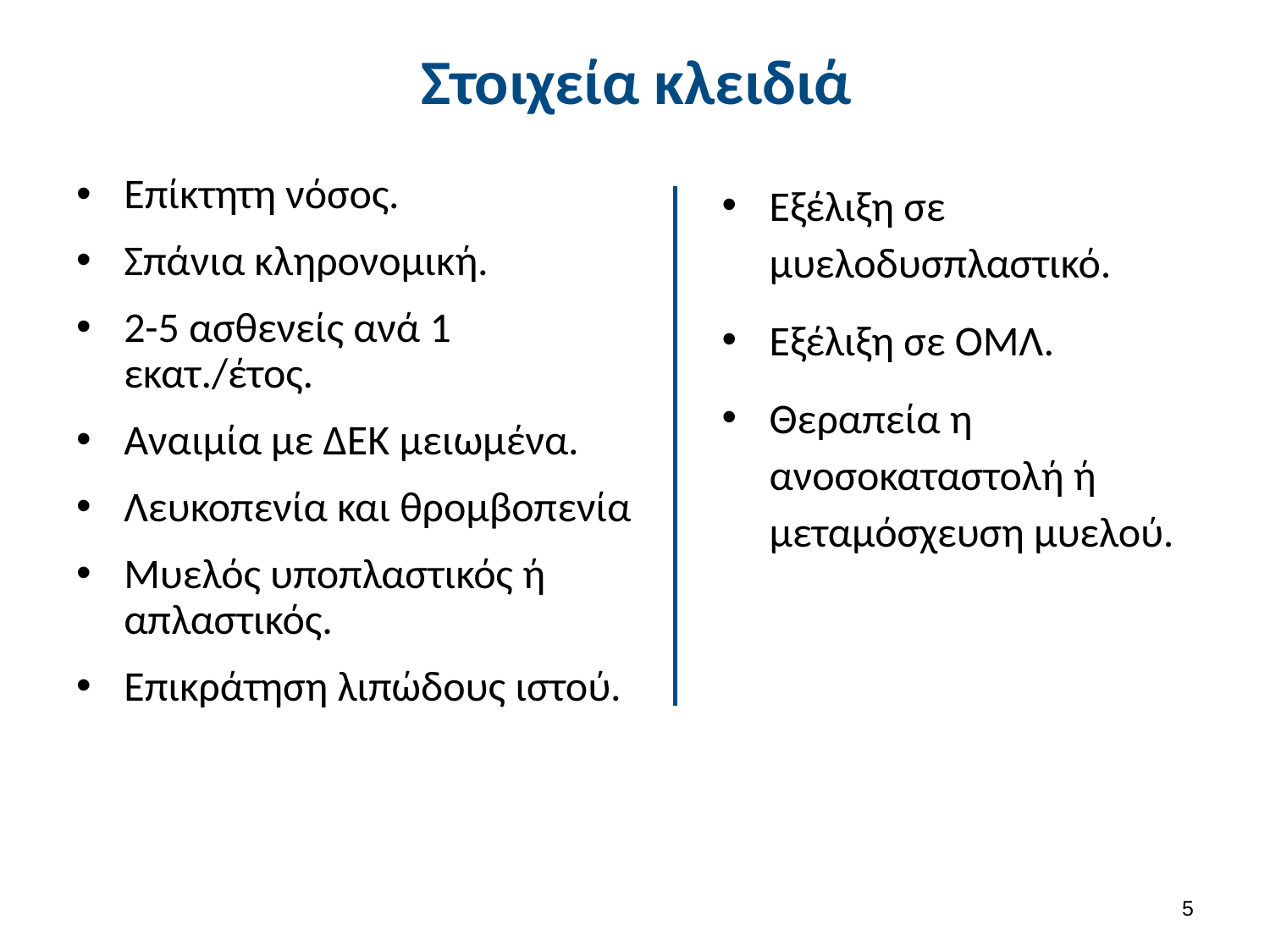

# Στοιχεία κλειδιά
Επίκτητη νόσος.
Σπάνια κληρονομική.
2-5 ασθενείς ανά 1 εκατ./έτος.
Αναιμία με ΔΕΚ μειωμένα.
Λευκοπενία και θρομβοπενία
Μυελός υποπλαστικός ή απλαστικός.
Επικράτηση λιπώδους ιστού.
Εξέλιξη σε μυελοδυσπλαστικό.
Εξέλιξη σε ΟΜΛ.
Θεραπεία η ανοσοκαταστολή ή μεταμόσχευση μυελού.
5